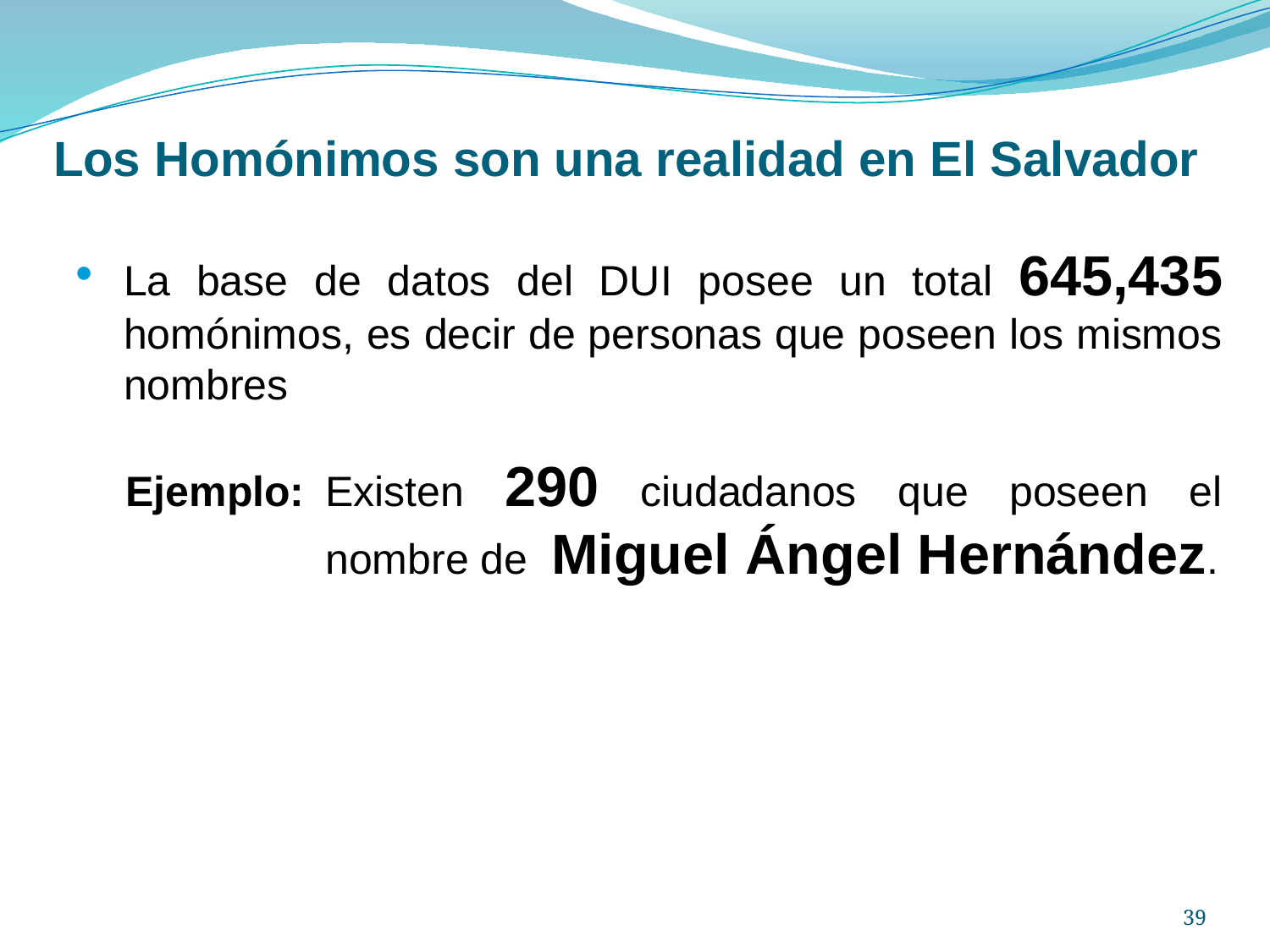

Los Homónimos son una realidad en El Salvador
#
La base de datos del DUI posee un total 645,435 homónimos, es decir de personas que poseen los mismos nombres
Ejemplo:	Existen 290 ciudadanos que poseen el nombre de  Miguel Ángel Hernández.
39